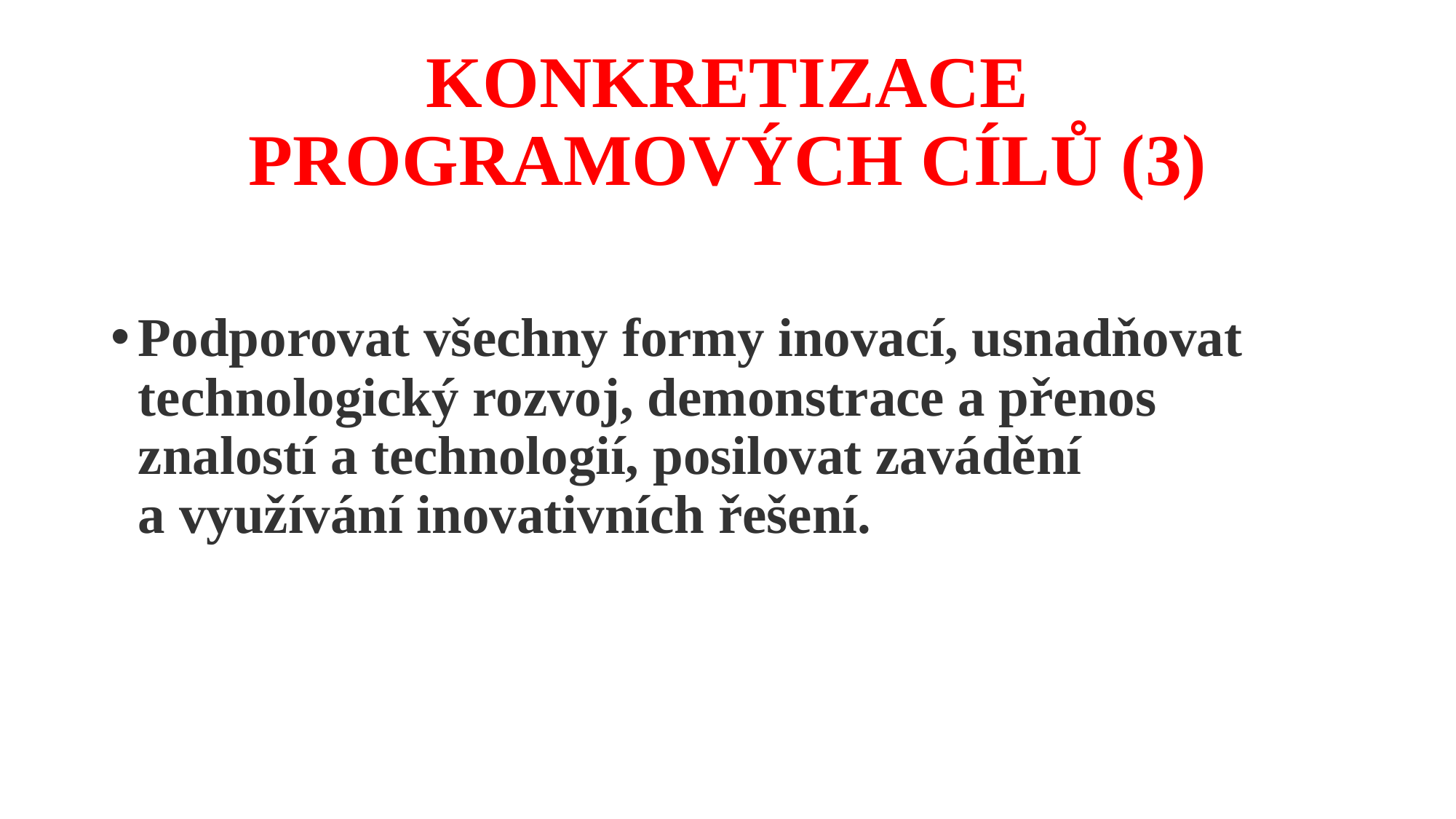

# KONKRETIZACE PROGRAMOVÝCH CÍLŮ (3)
Podporovat všechny formy inovací, usnadňovat technologický rozvoj, demonstrace a přenos znalostí a technologií, posilovat zavádění
a využívání inovativních řešení.